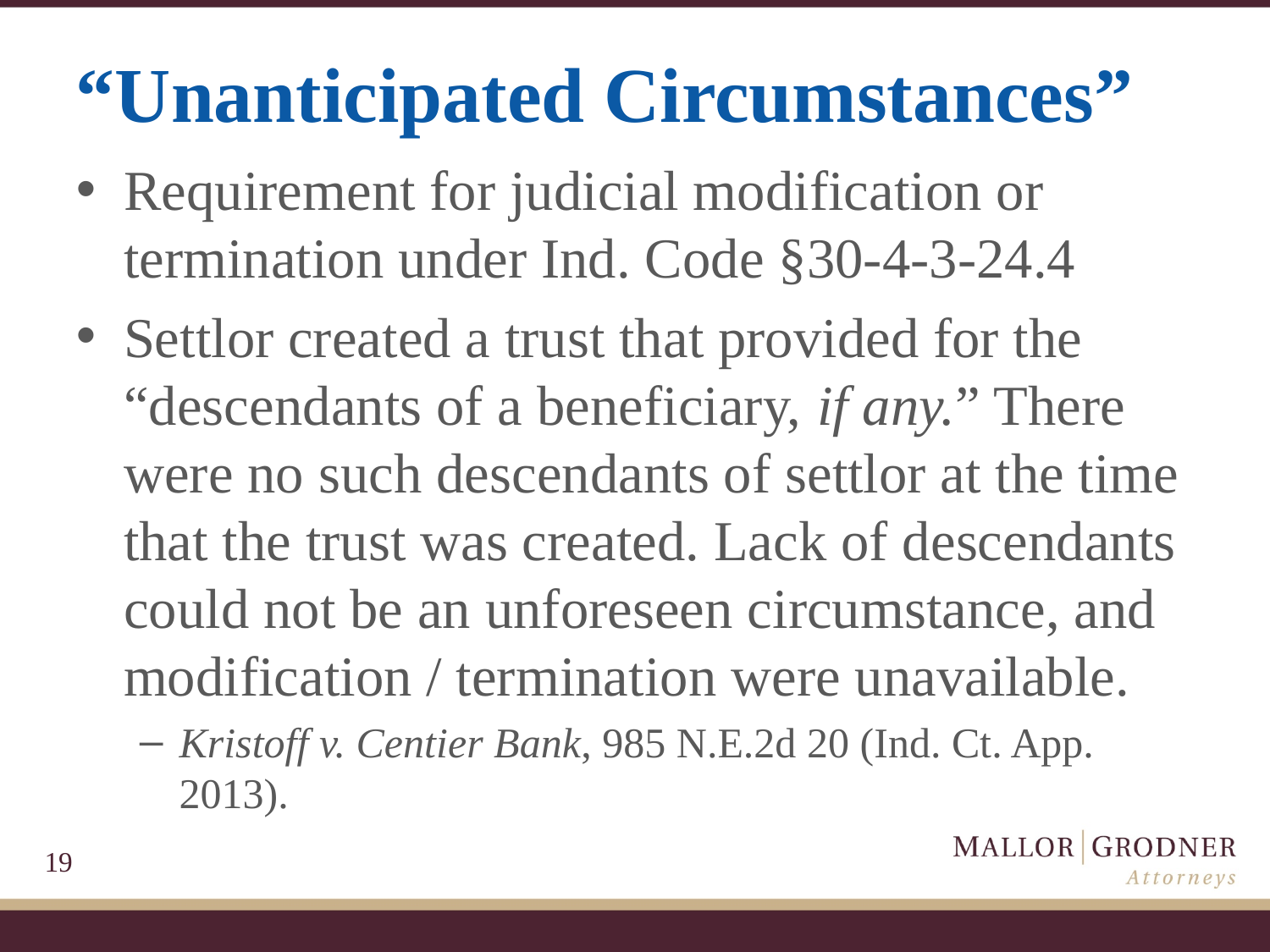

# “Unanticipated Circumstances”
Requirement for judicial modification or termination under Ind. Code §30-4-3-24.4
Settlor created a trust that provided for the “descendants of a beneficiary, if any.” There were no such descendants of settlor at the time that the trust was created. Lack of descendants could not be an unforeseen circumstance, and modification / termination were unavailable.
Kristoff v. Centier Bank, 985 N.E.2d 20 (Ind. Ct. App. 2013).

19